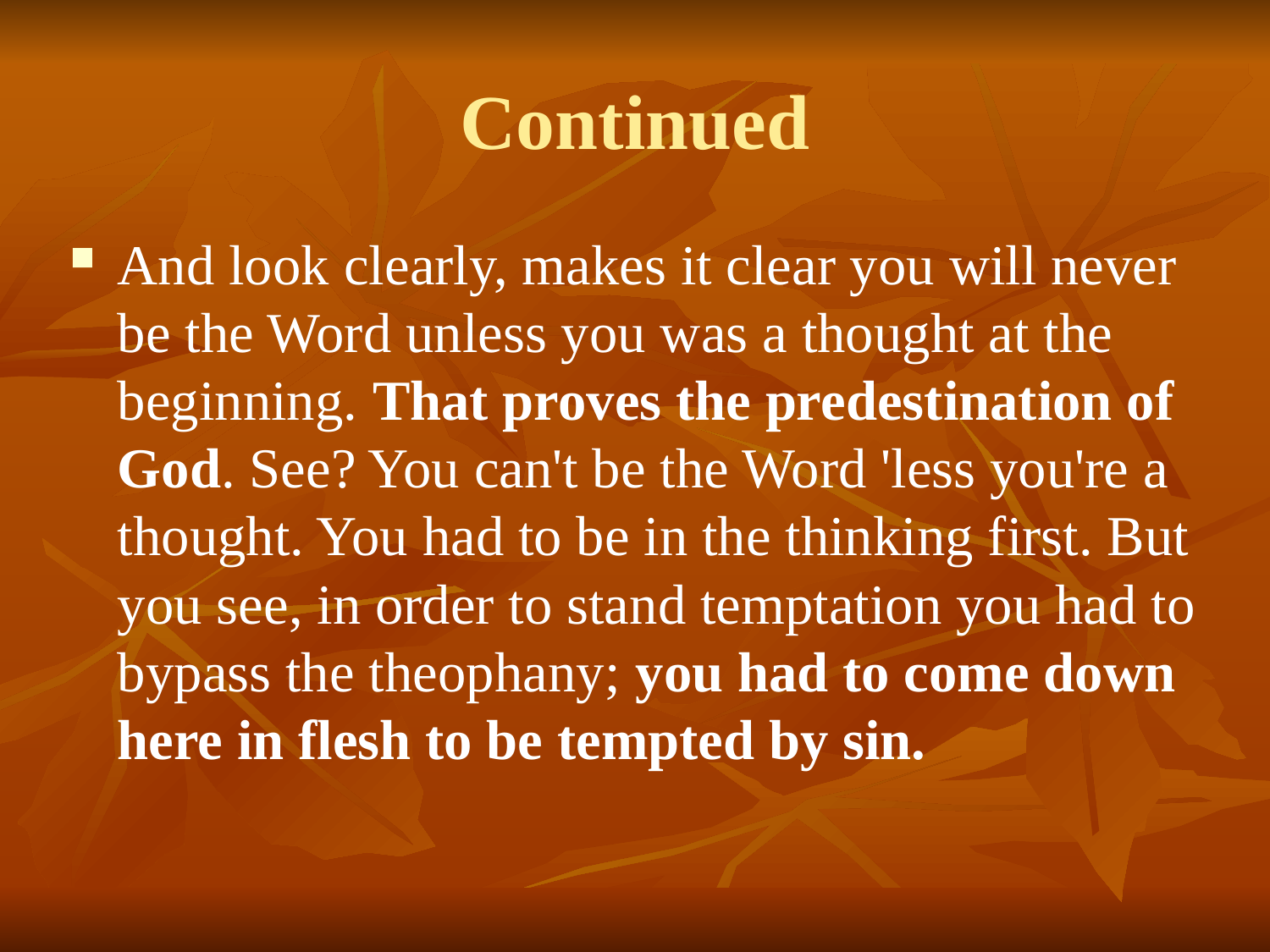

Continued
And look clearly, makes it clear you will never be the Word unless you was a thought at the beginning. That proves the predestination of God. See? You can't be the Word 'less you're a thought. You had to be in the thinking first. But you see, in order to stand temptation you had to bypass the theophany; you had to come down here in flesh to be tempted by sin.